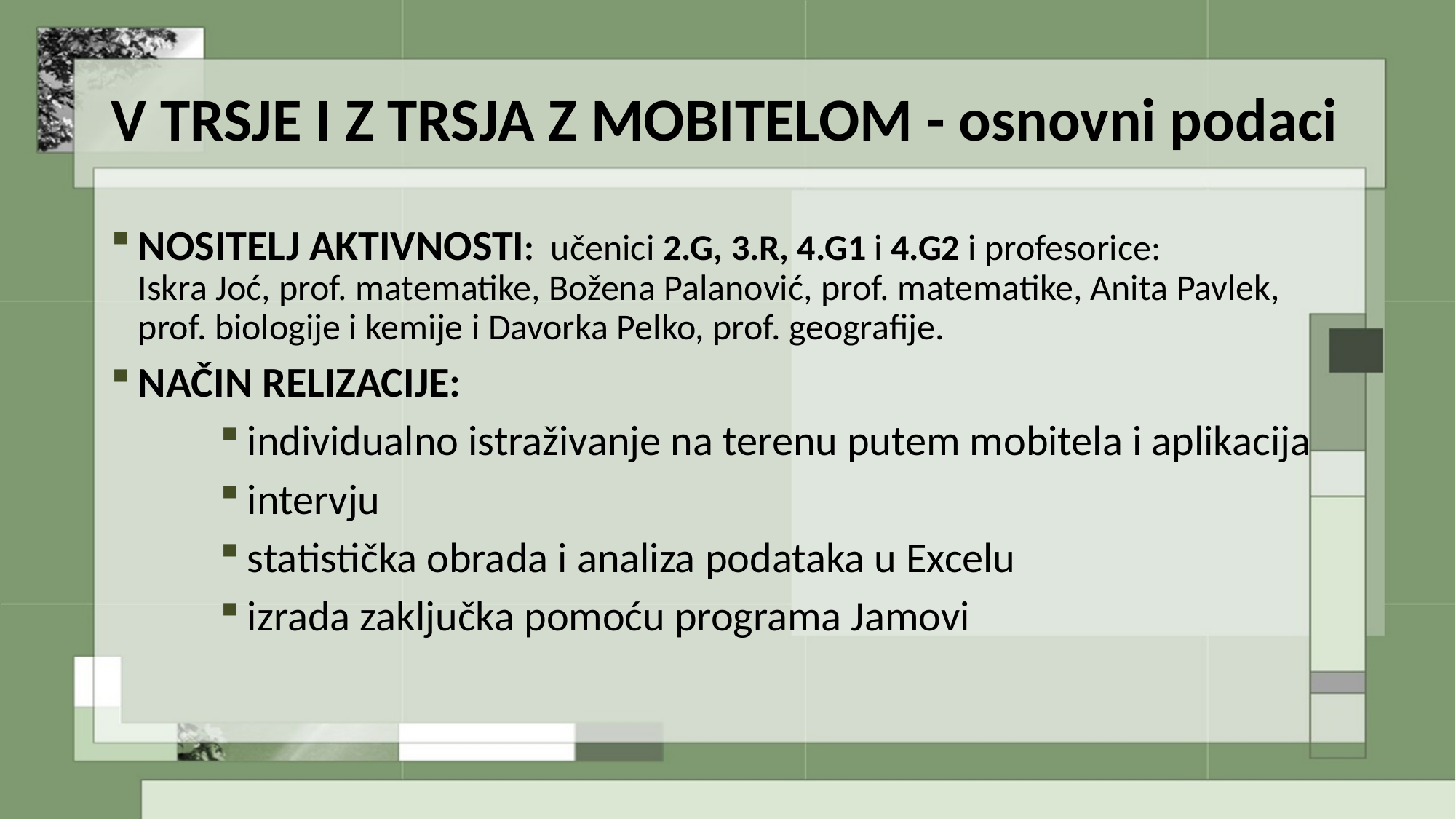

# V TRSJE I Z TRSJA Z MOBITELOM - osnovni podaci
NOSITELJ AKTIVNOSTI:  učenici 2.G, 3.R, 4.G1 i 4.G2 i profesorice:
Iskra Joć, prof. matematike, Božena Palanović, prof. matematike, Anita Pavlek, prof. biologije i kemije i Davorka Pelko, prof. geografije.
NAČIN RELIZACIJE:
individualno istraživanje na terenu putem mobitela i aplikacija
intervju
statistička obrada i analiza podataka u Excelu
izrada zaključka pomoću programa Jamovi